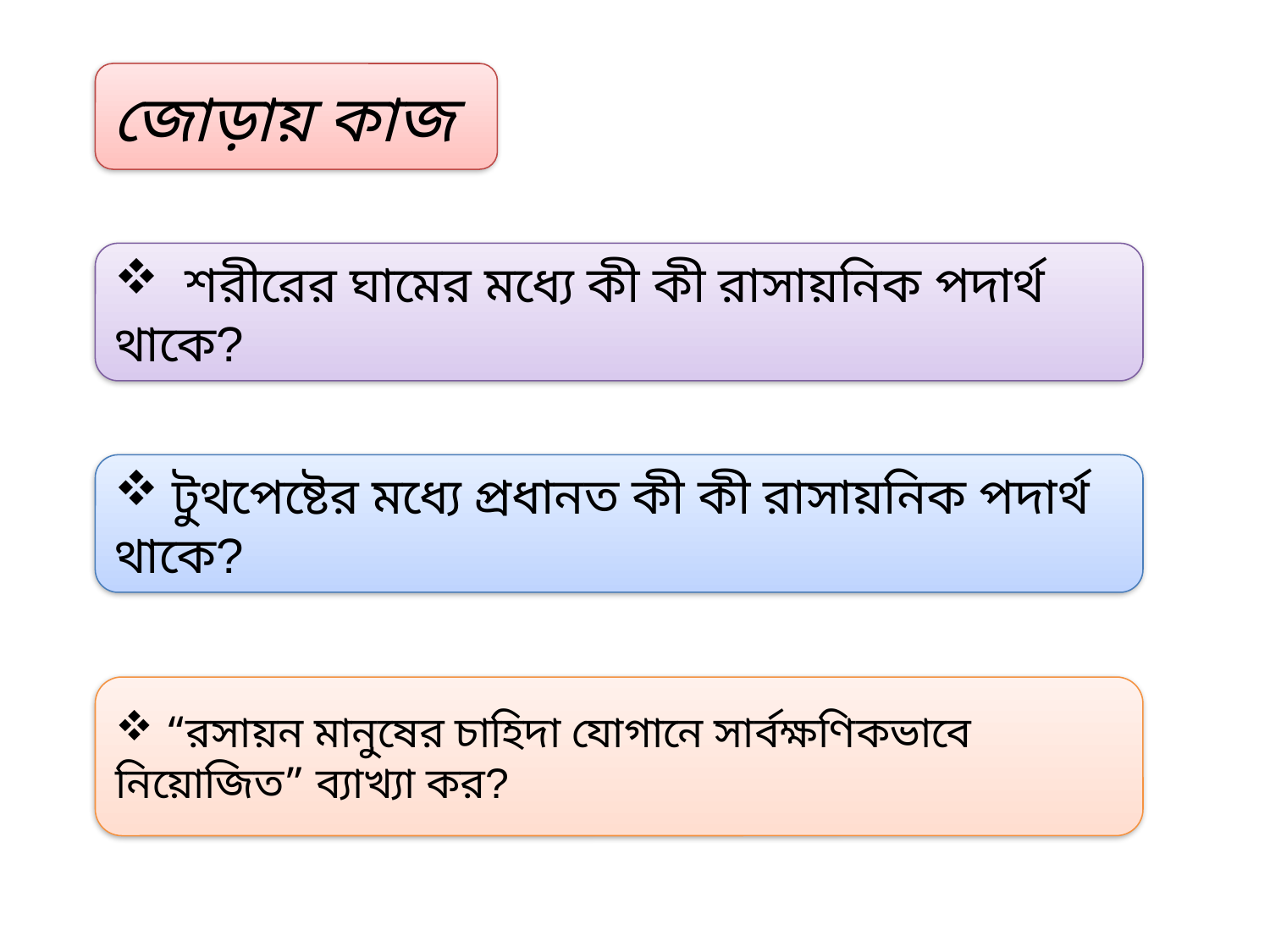

জোড়ায় কাজ
  শরীরের ঘামের মধ্যে কী কী রাসায়নিক পদার্থ থাকে?
 টুথপেষ্টের মধ্যে প্রধানত কী কী রাসায়নিক পদার্থ থাকে?
 “রসায়ন মানুষের চাহিদা যোগানে সার্বক্ষণিকভাবে নিয়োজিত” ব্যাখ্যা কর?